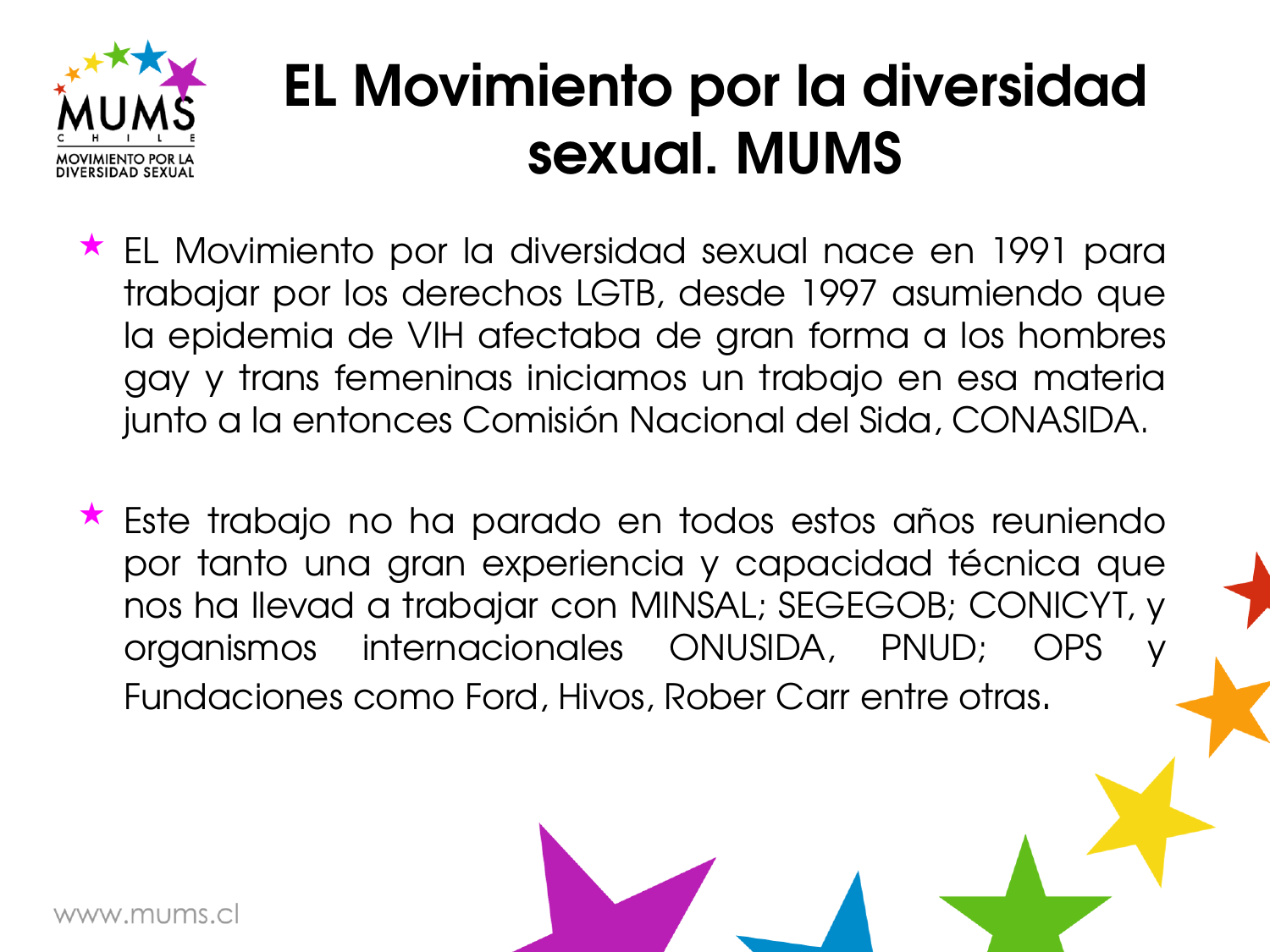

# EL Movimiento por la diversidad sexual. MUMS
EL Movimiento por la diversidad sexual nace en 1991 para trabajar por los derechos LGTB, desde 1997 asumiendo que la epidemia de VIH afectaba de gran forma a los hombres gay y trans femeninas iniciamos un trabajo en esa materia junto a la entonces Comisión Nacional del Sida, CONASIDA.

Este trabajo no ha parado en todos estos años reuniendo por tanto una gran experiencia y capacidad técnica que nos ha llevad a trabajar con MINSAL; SEGEGOB; CONICYT, y organismos internacionales ONUSIDA, PNUD; OPS y Fundaciones como Ford, Hivos, Rober Carr entre otras.